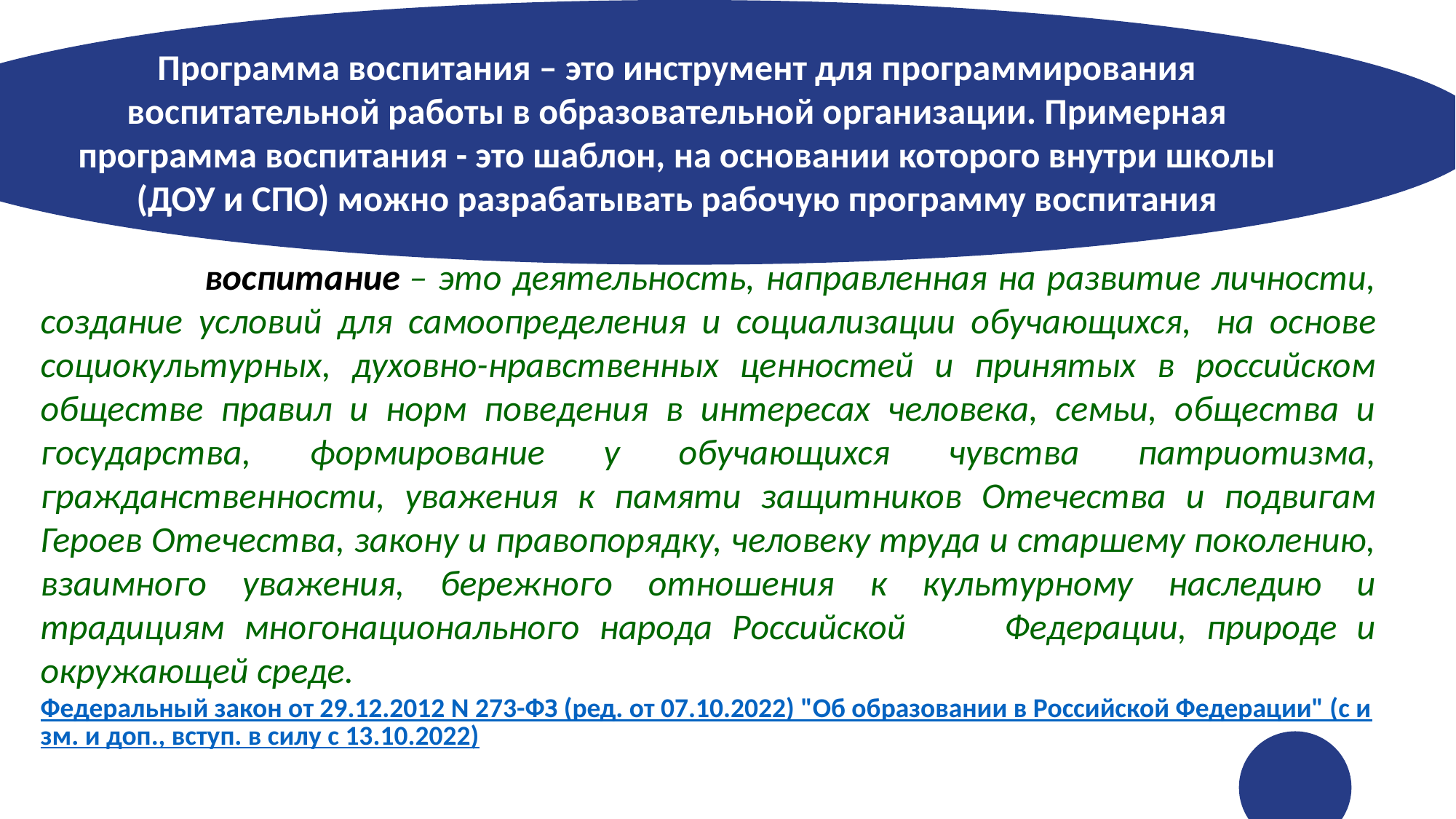

Программа воспитания – это инструмент для программирования воспитательной работы в образовательной организации. Примерная программа воспитания - это шаблон, на основании которого внутри школы (ДОУ и СПО) можно разрабатывать рабочую программу воспитания
               воспитание – это деятельность, направленная на развитие личности, создание условий для самоопределения и социализации обучающихся,  на основе социокультурных, духовно-нравственных ценностей и принятых в российском обществе правил и норм поведения в интересах человека, семьи, общества и государства, формирование у обучающихся чувства патриотизма, гражданственности, уважения к памяти защитников Отечества и подвигам Героев Отечества, закону и правопорядку, человеку труда и старшему поколению, взаимного уважения, бережного отношения к культурному наследию и традициям многонационального народа Российской     Федерации, природе и окружающей среде.
Федеральный закон от 29.12.2012 N 273-ФЗ (ред. от 07.10.2022) "Об образовании в Российской Федерации" (с изм. и доп., вступ. в силу с 13.10.2022)